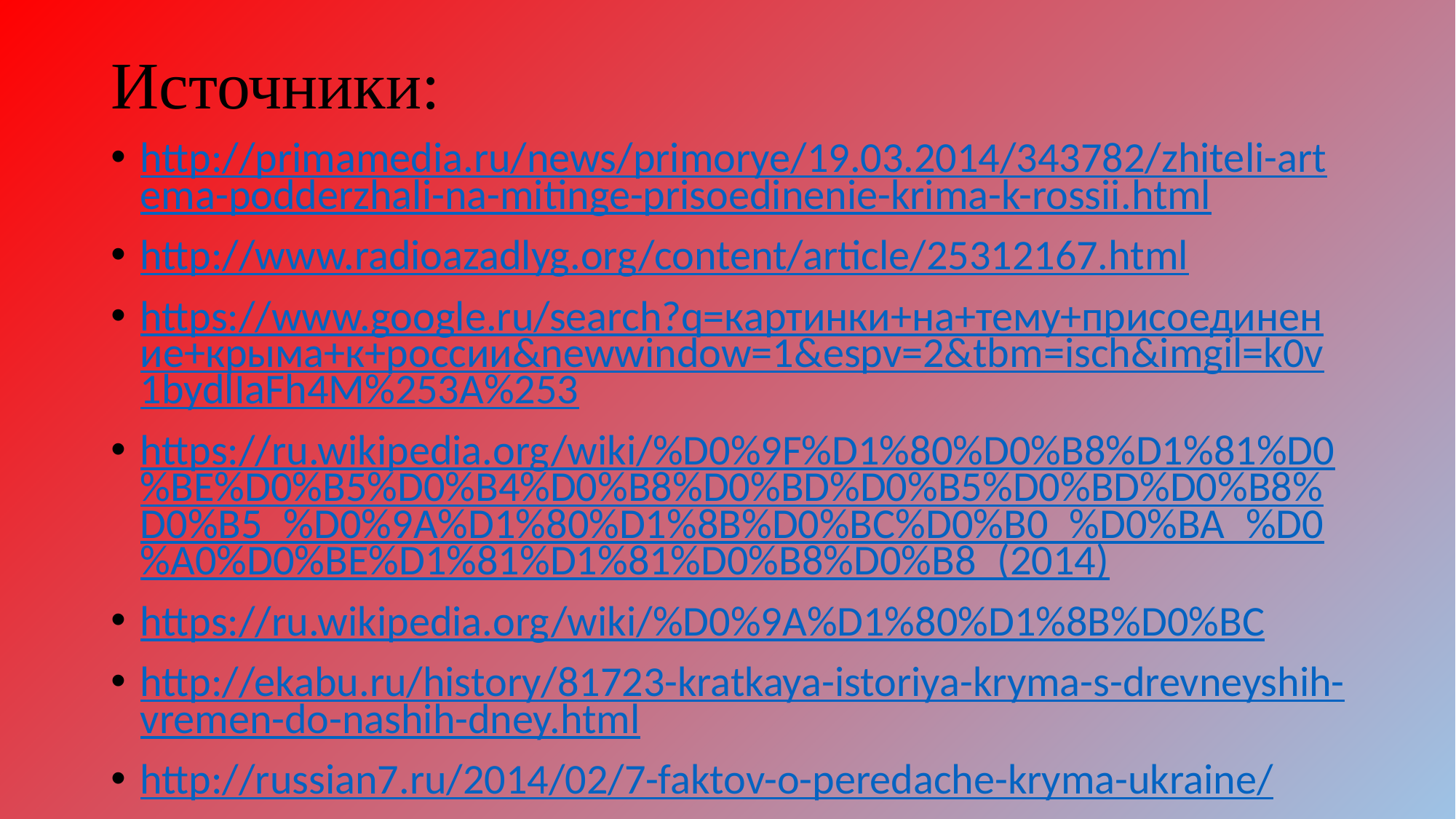

# Источники:
http://primamedia.ru/news/primorye/19.03.2014/343782/zhiteli-artema-podderzhali-na-mitinge-prisoedinenie-krima-k-rossii.html
http://www.radioazadlyg.org/content/article/25312167.html
https://www.google.ru/search?q=картинки+на+тему+присоединение+крыма+к+россии&newwindow=1&espv=2&tbm=isch&imgil=k0v1bydlIaFh4M%253A%253
https://ru.wikipedia.org/wiki/%D0%9F%D1%80%D0%B8%D1%81%D0%BE%D0%B5%D0%B4%D0%B8%D0%BD%D0%B5%D0%BD%D0%B8%D0%B5_%D0%9A%D1%80%D1%8B%D0%BC%D0%B0_%D0%BA_%D0%A0%D0%BE%D1%81%D1%81%D0%B8%D0%B8_(2014)
https://ru.wikipedia.org/wiki/%D0%9A%D1%80%D1%8B%D0%BC
http://ekabu.ru/history/81723-kratkaya-istoriya-kryma-s-drevneyshih-vremen-do-nashih-dney.html
http://russian7.ru/2014/02/7-faktov-o-peredache-kryma-ukraine/